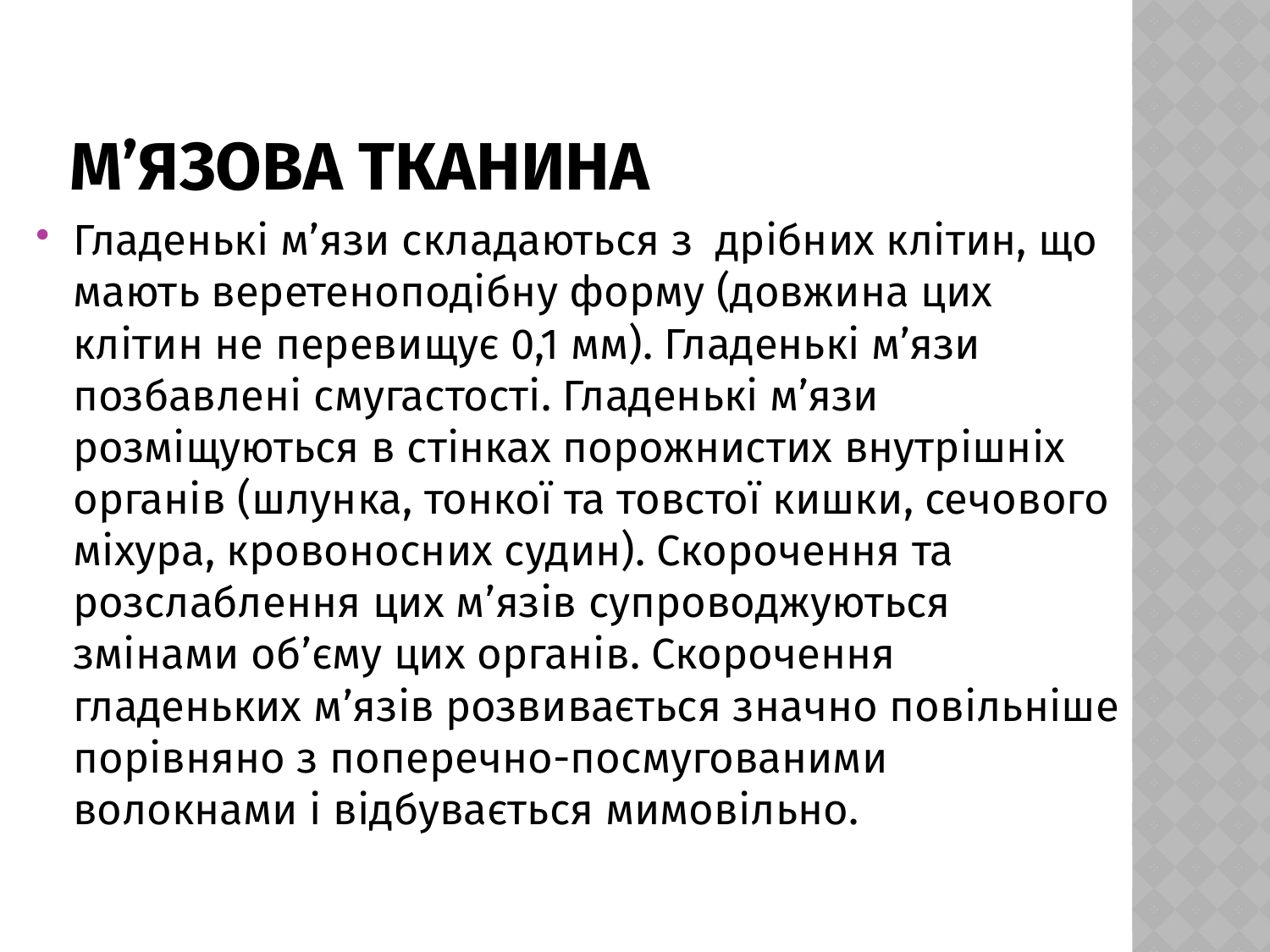

# М’язова тканина
Гладенькі м’язи складаються з  дрібних клітин, що мають веретеноподібну форму (довжина цих клітин не перевищує 0,1 мм). Гладенькі м’язи позбавлені смугастості. Гладенькі м’язи розміщуються в стінках порожнистих внутрішніх органів (шлунка, тонкої та товстої кишки, сечового міхура, кровоносних судин). Скорочення та розслаблення цих м’язів супроводжуються змінами об’єму цих органів. Скорочення гладеньких м’язів розвивається значно повільніше порівняно з поперечно-посмугованими волокнами і відбувається мимовільно.